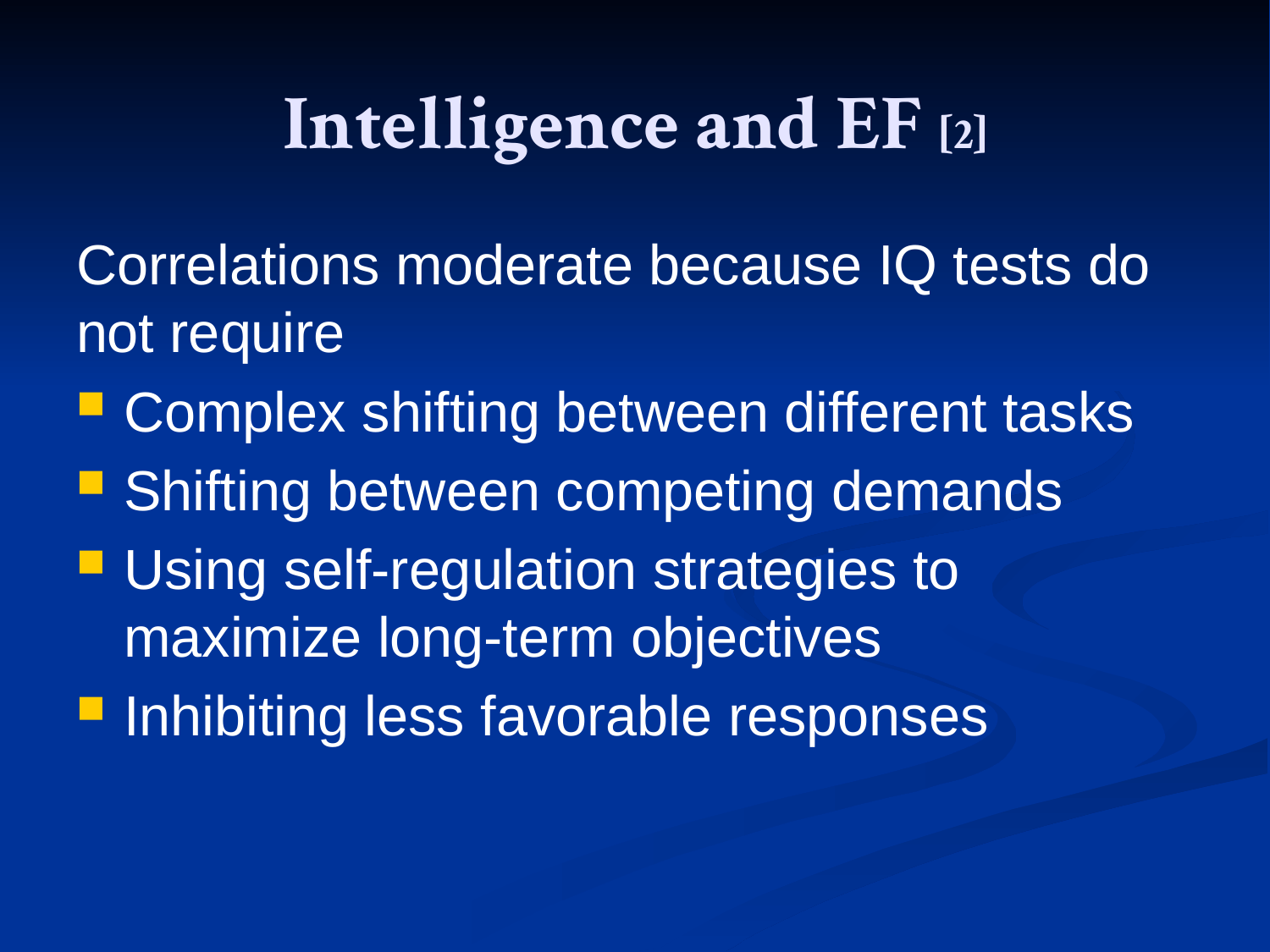

# Intelligence and EF [2]
Correlations moderate because IQ tests do not require
Complex shifting between different tasks
Shifting between competing demands
Using self-regulation strategies to maximize long-term objectives
Inhibiting less favorable responses